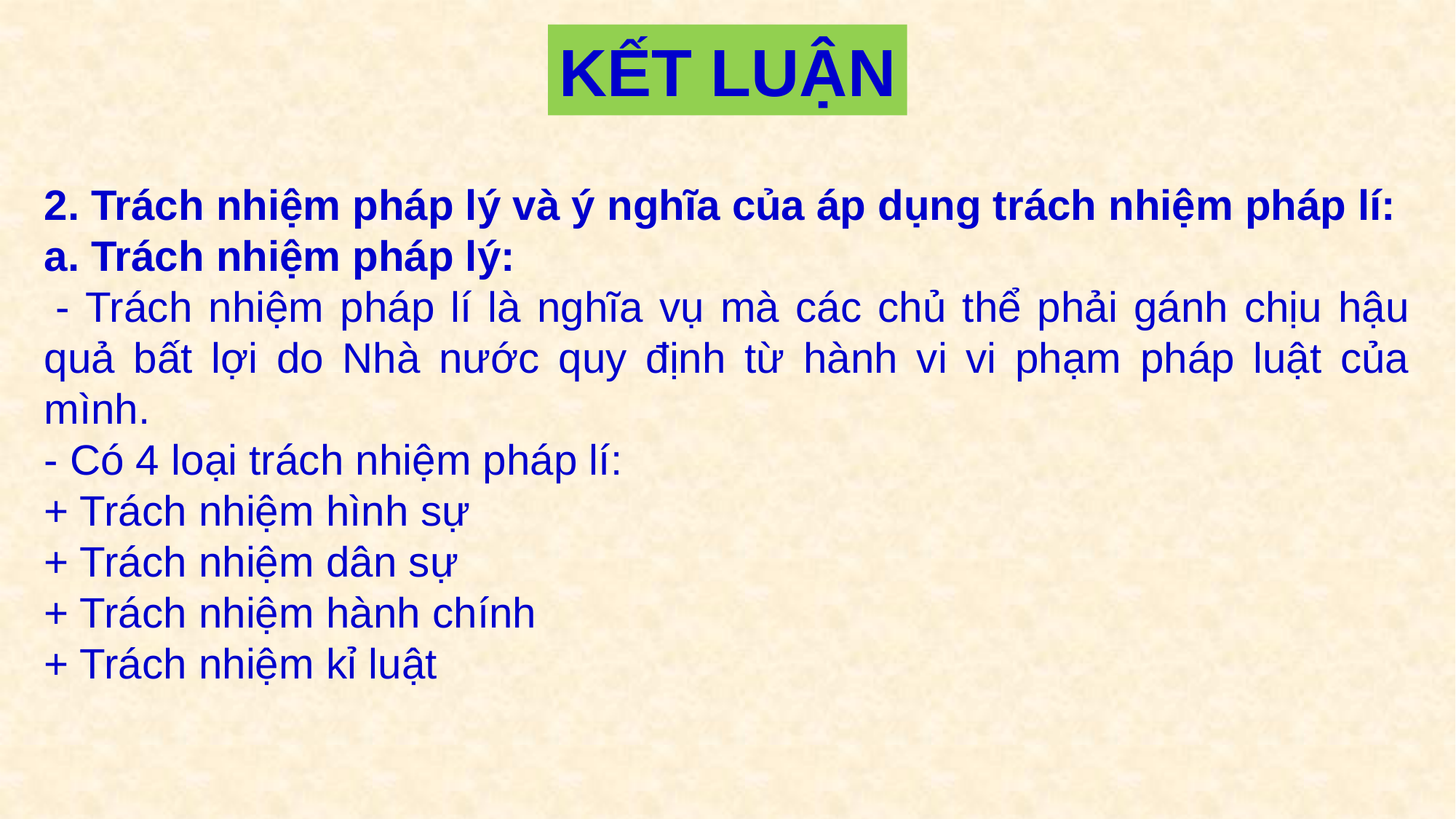

KẾT LUẬN
2. Trách nhiệm pháp lý và ý nghĩa của áp dụng trách nhiệm pháp lí:
a. Trách nhiệm pháp lý:
 - Trách nhiệm pháp lí là nghĩa vụ mà các chủ thể phải gánh chịu hậu quả bất lợi do Nhà nước quy định từ hành vi vi phạm pháp luật của mình.
- Có 4 loại trách nhiệm pháp lí:
+ Trách nhiệm hình sự
+ Trách nhiệm dân sự
+ Trách nhiệm hành chính
+ Trách nhiệm kỉ luật